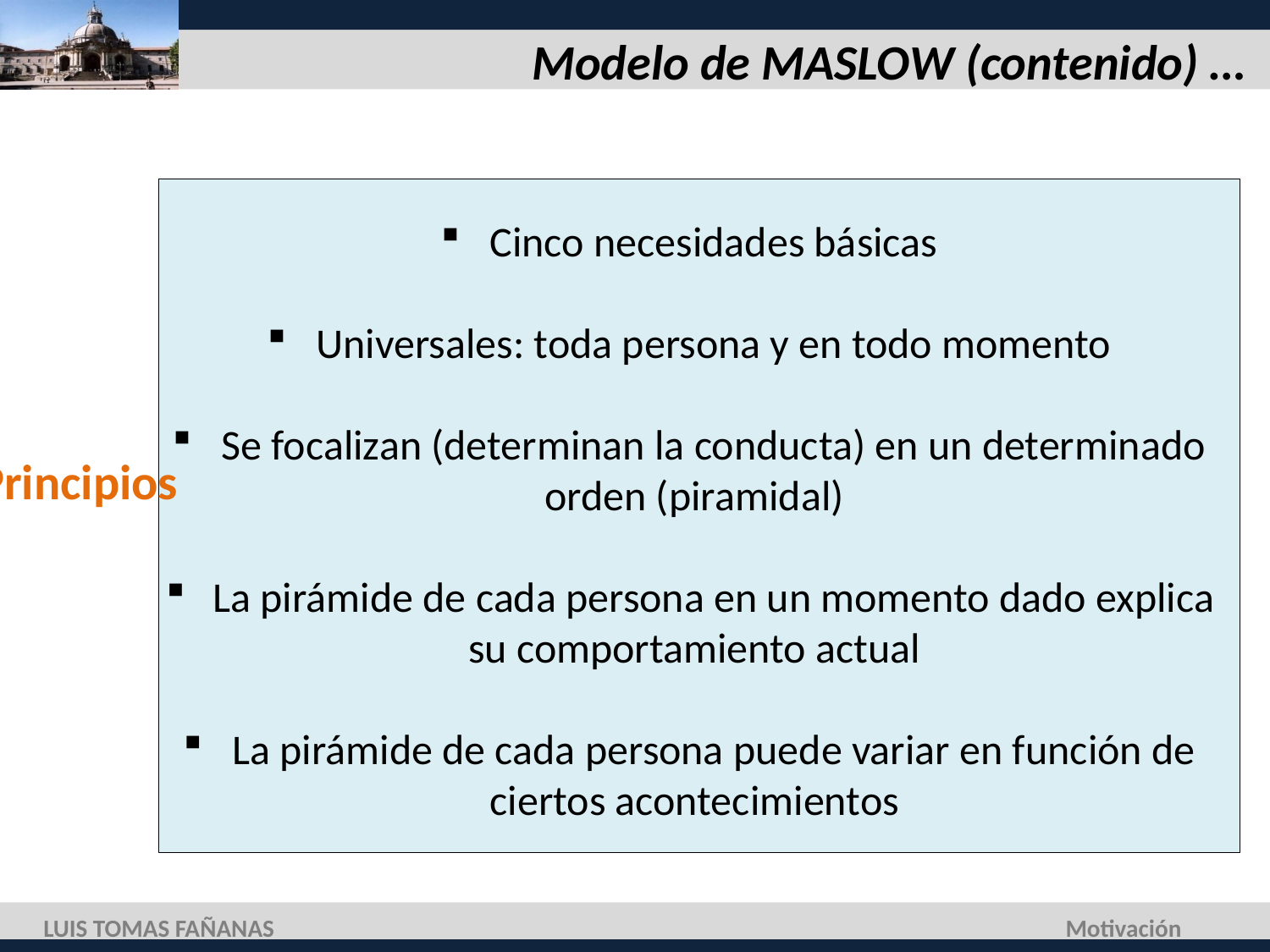

# Modelo de MASLOW (contenido) …
Principios

  Cinco necesidades básicas

  Universales: toda persona y en todo momento

  Se focalizan (determinan la conducta) en un determinado orden (piramidal)

  La pirámide de cada persona en un momento dado explica su comportamiento actual

  La pirámide de cada persona puede variar en función de ciertos acontecimientos
LUIS TOMAS FAÑANAS
Motivación